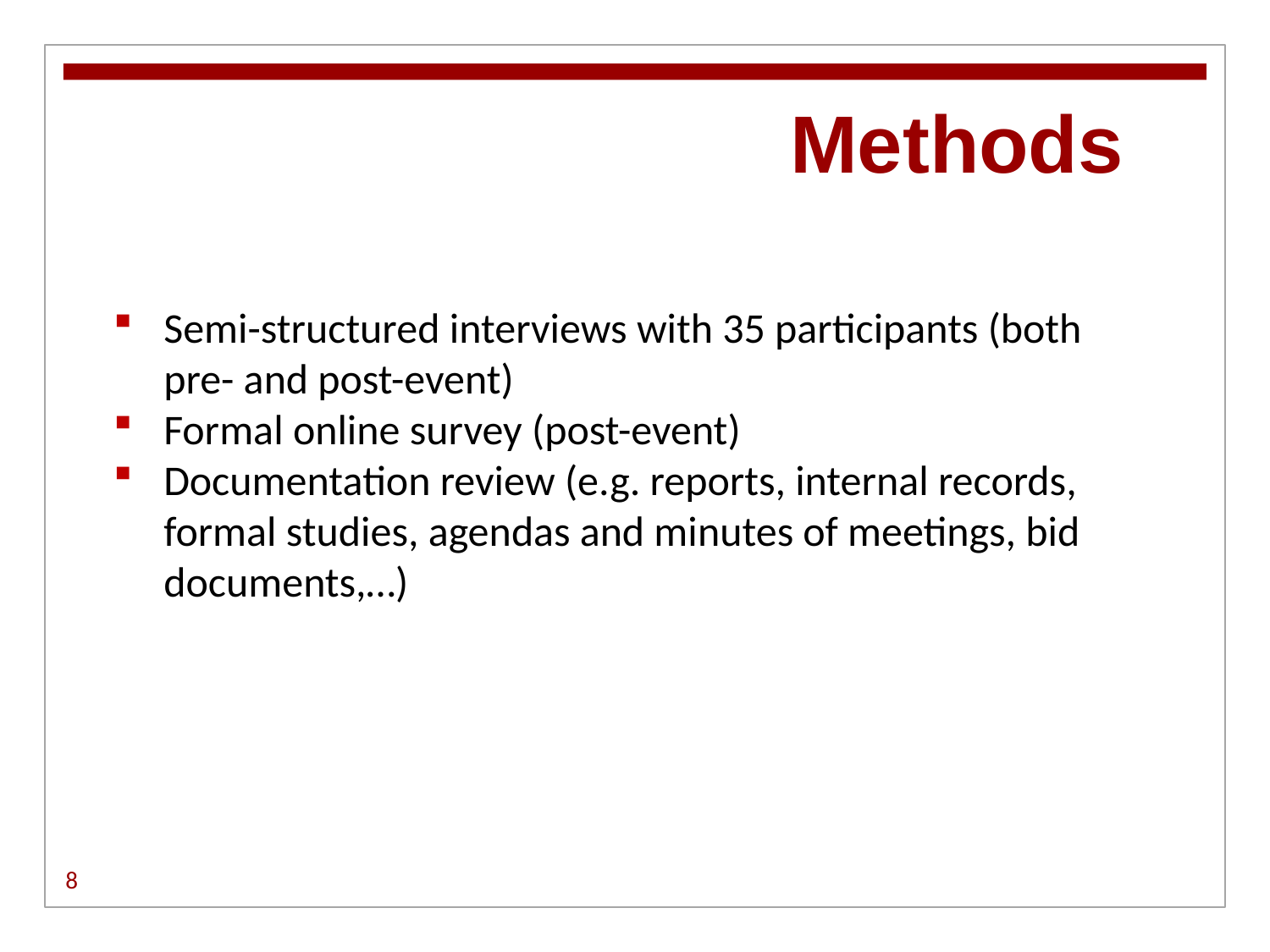

Methods
Semi-structured interviews with 35 participants (both pre- and post-event)
Formal online survey (post-event)
Documentation review (e.g. reports, internal records, formal studies, agendas and minutes of meetings, bid documents,…)
8